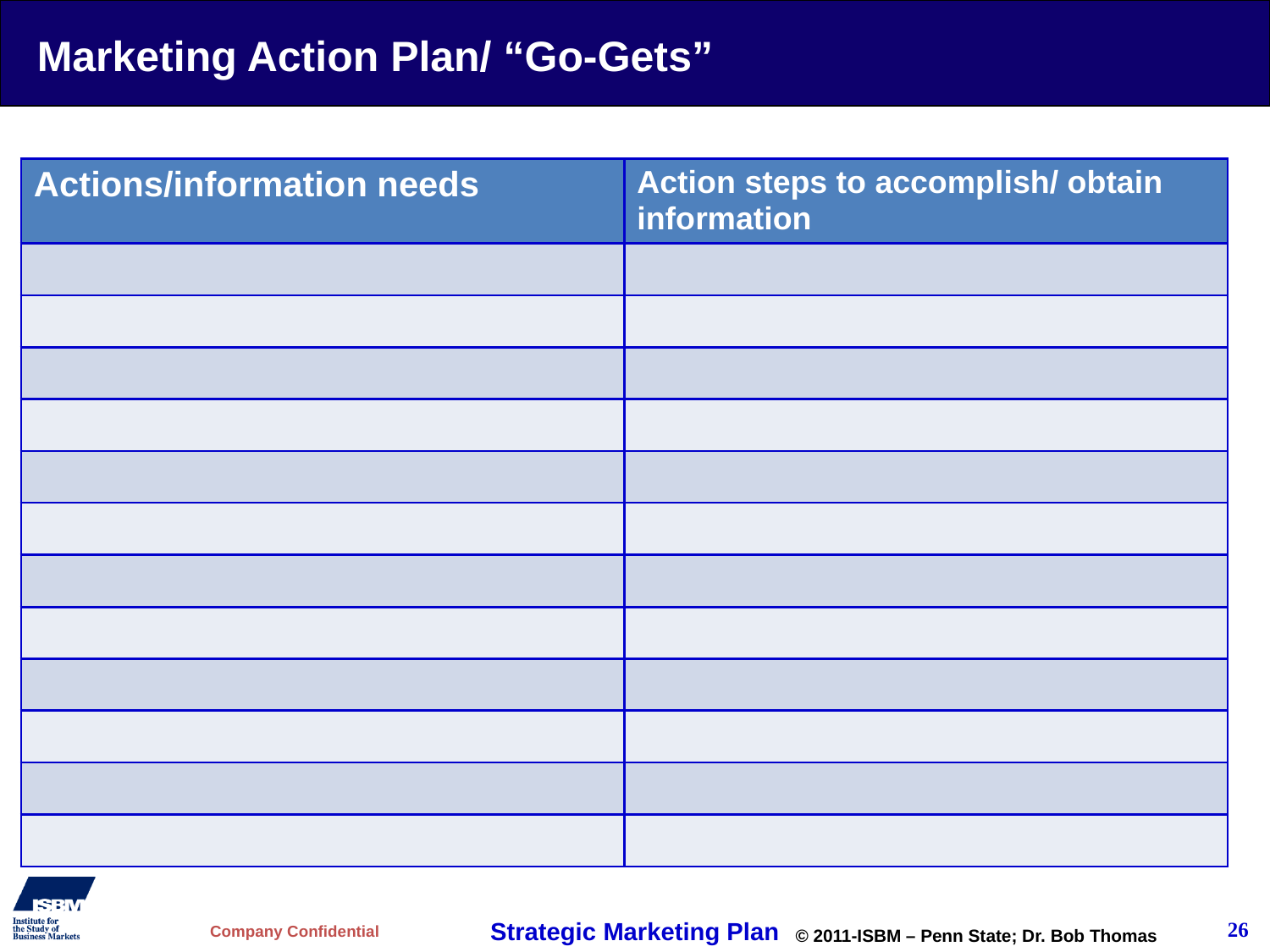

# Marketing Action Plan/ “Go-Gets”
| Actions/information needs | Action steps to accomplish/ obtain information |
| --- | --- |
|  |  |
|  |  |
|  |  |
|  |  |
|  |  |
|  |  |
|  |  |
|  |  |
|  |  |
|  |  |
|  |  |
|  |  |
26